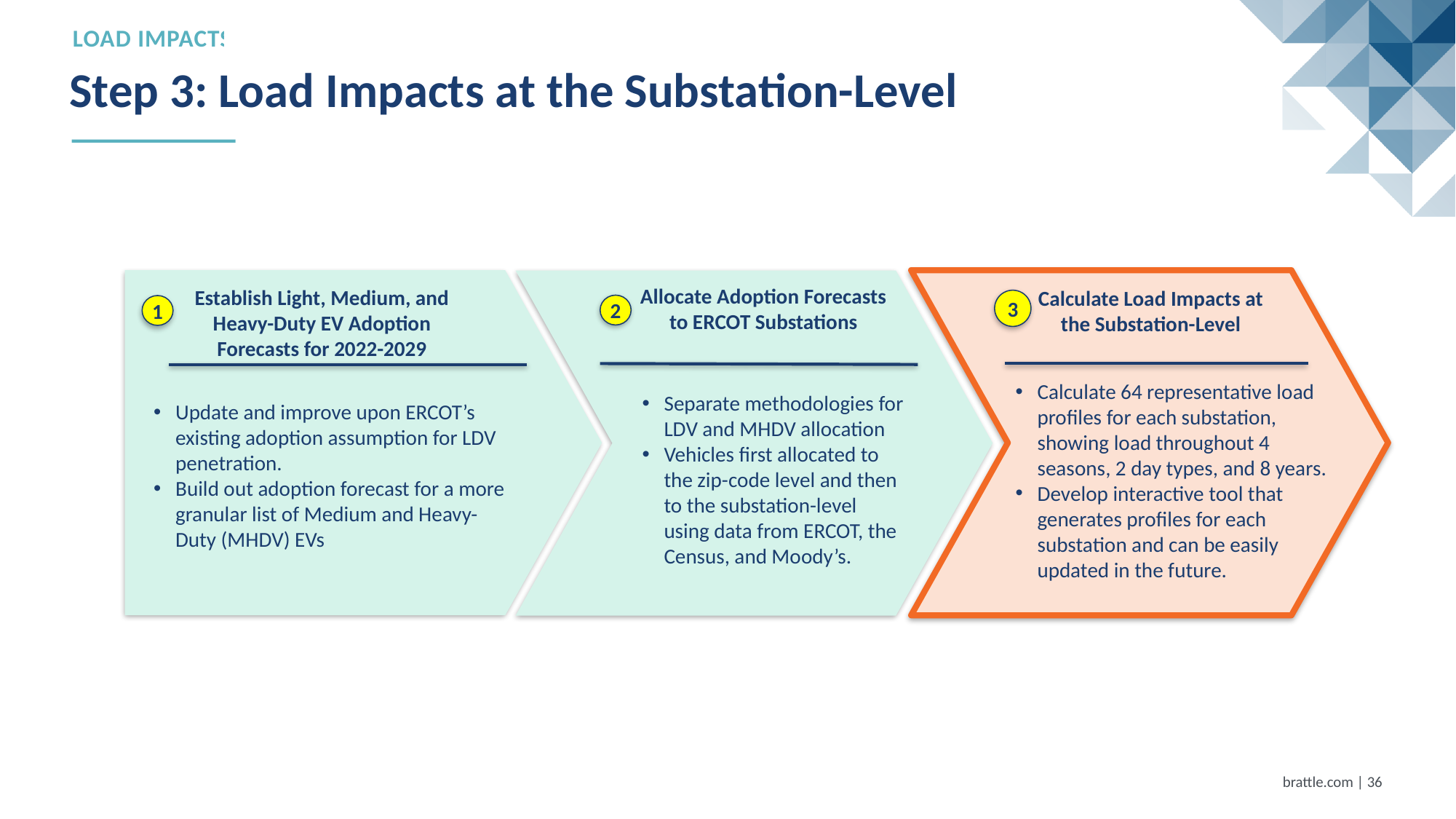

Load Impacts
# Step 3: Load Impacts at the Substation-Level

Establish Light, Medium, and Heavy-Duty EV Adoption Forecasts for 2022-2029
Update and improve upon ERCOT’s existing adoption assumption for LDV penetration.
Build out adoption forecast for a more granular list of Medium and Heavy-Duty (MHDV) EVs

Calculate Load Impacts at the Substation-Level
3

Calculate 64 representative load profiles for each substation, showing load throughout 4 seasons, 2 day types, and 8 years.
Develop interactive tool that generates profiles for each substation and can be easily updated in the future.

Allocate Adoption Forecasts to ERCOT Substations
Separate methodologies for LDV and MHDV allocation
Vehicles first allocated to the zip-code level and then to the substation-level using data from ERCOT, the Census, and Moody’s.
2
1
brattle.com | 36